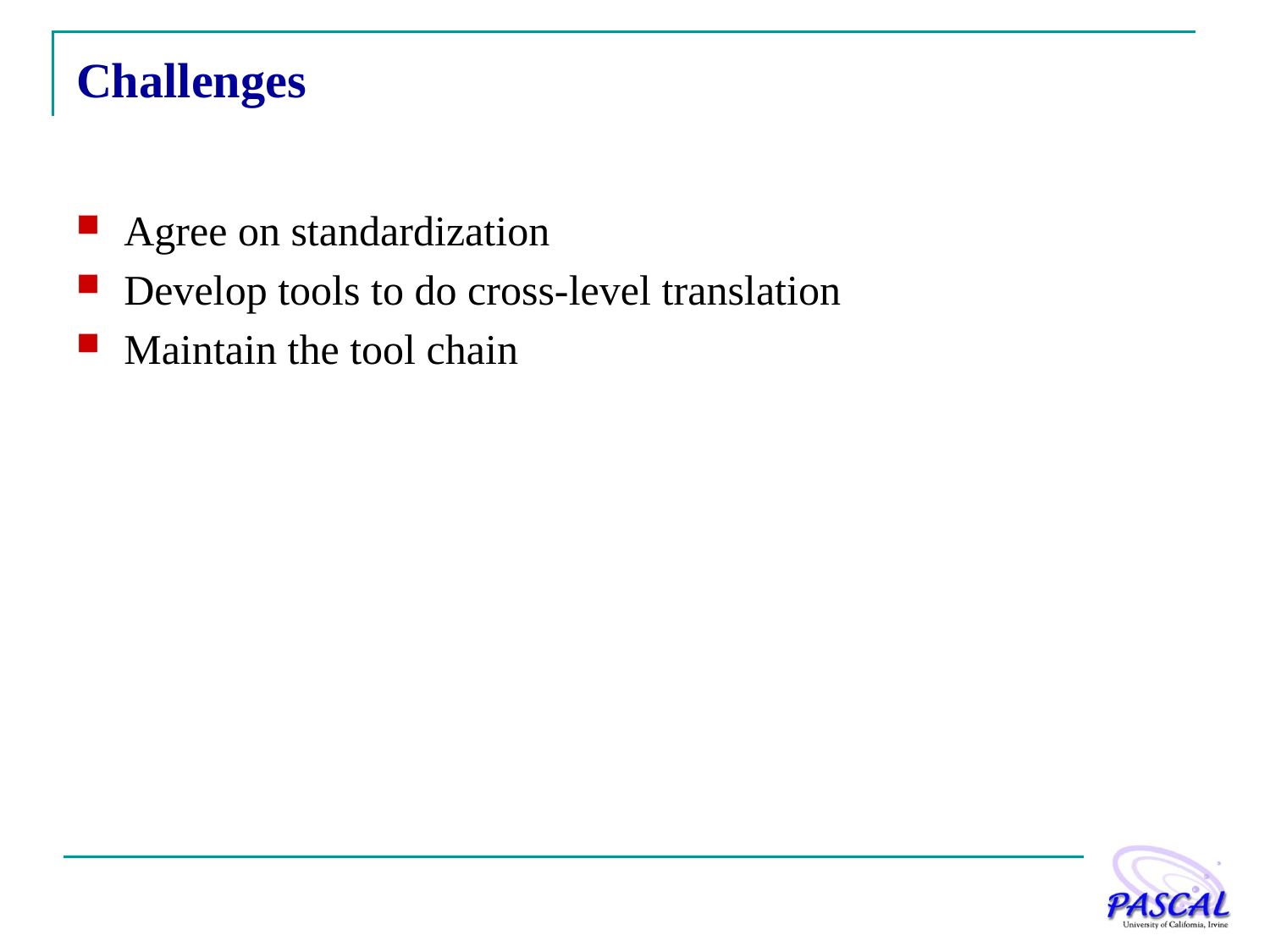

# Challenges
Agree on standardization
Develop tools to do cross-level translation
Maintain the tool chain

5